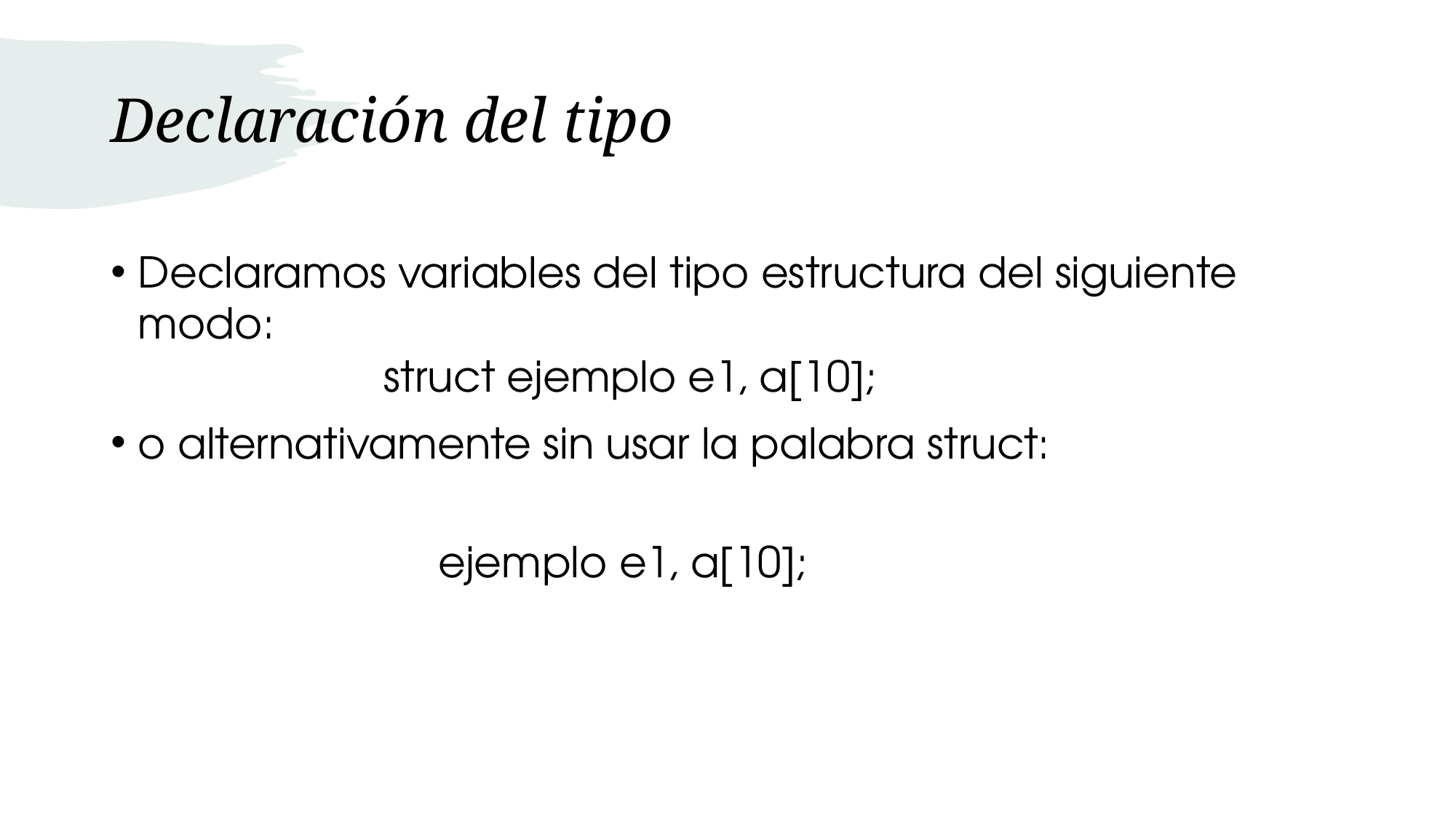

# Declaración del tipo
Declaramos variables del tipo estructura del siguiente modo:
struct ejemplo e1, a[10];
o alternativamente sin usar la palabra struct:

ejemplo e1, a[10];